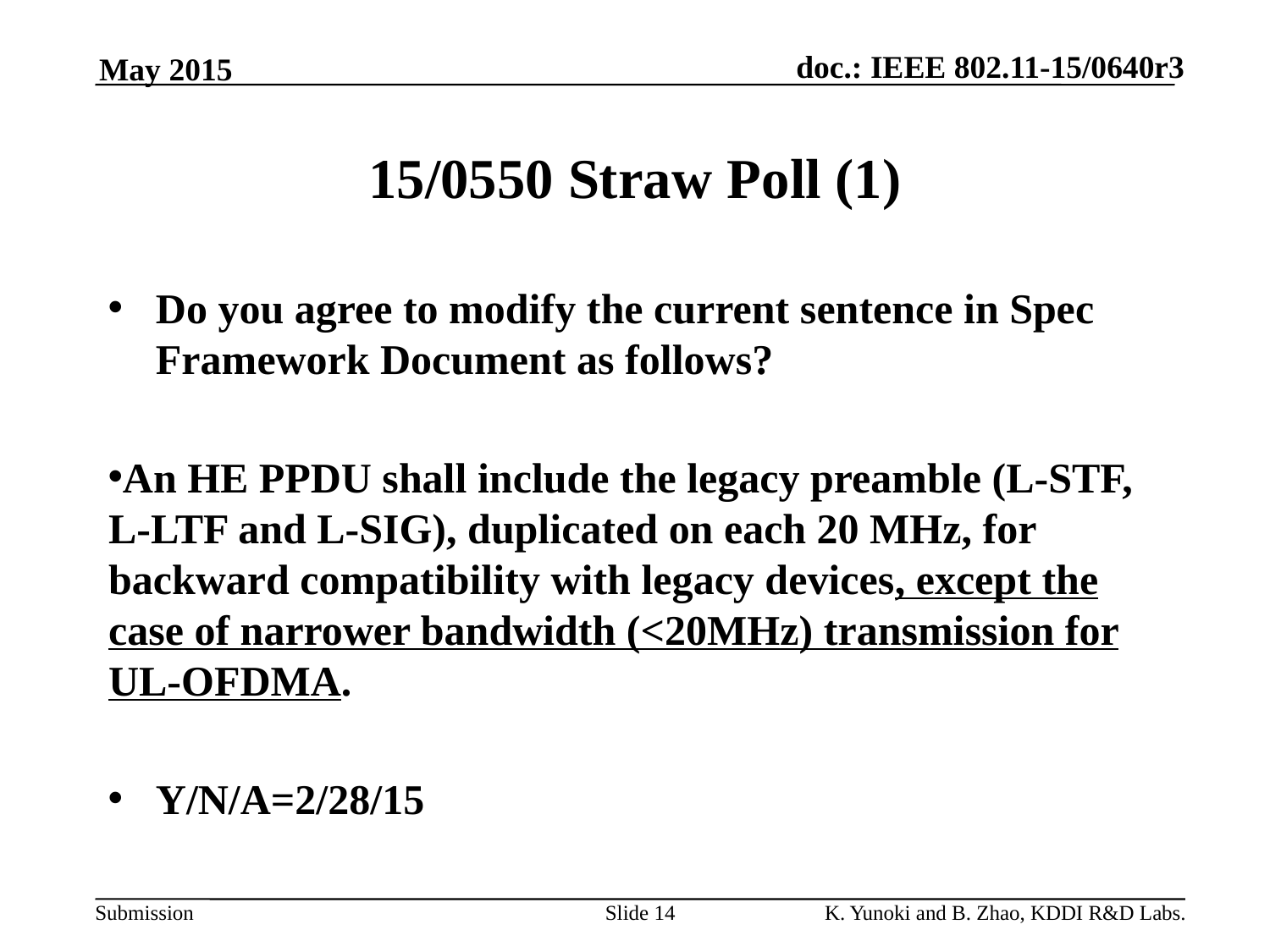

May 2015
# 15/0550 Straw Poll (1)
Do you agree to modify the current sentence in Spec Framework Document as follows?

An HE PPDU shall include the legacy preamble (L-STF, L-LTF and L-SIG), duplicated on each 20 MHz, for backward compatibility with legacy devices, except the case of narrower bandwidth (<20MHz) transmission for UL-OFDMA.

Y/N/A=2/28/15
Slide 14
K. Yunoki and B. Zhao, KDDI R&D Labs.